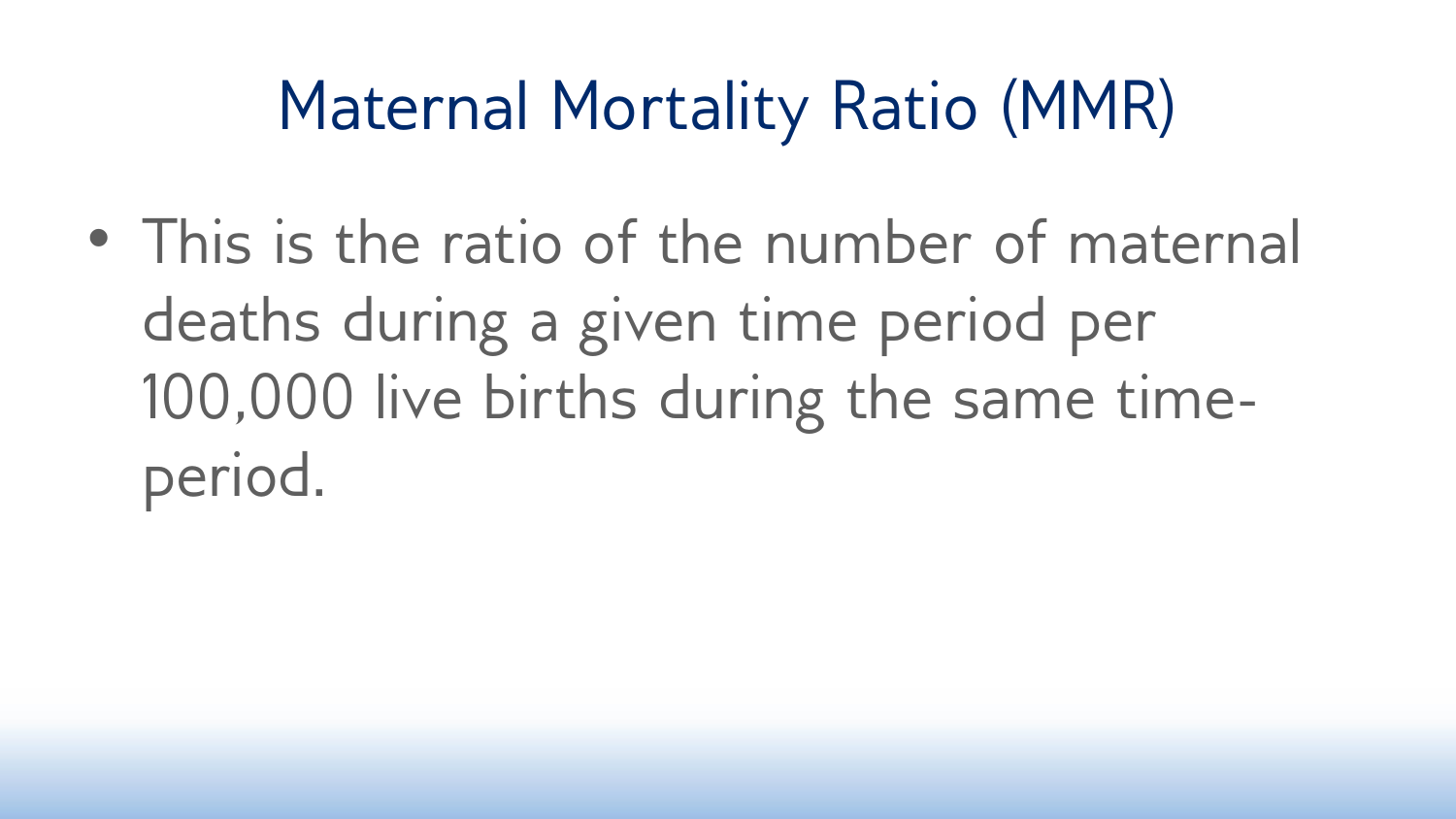

# Maternal Mortality Ratio (MMR)
This is the ratio of the number of maternal deaths during a given time period per 100,000 live births during the same time-period.